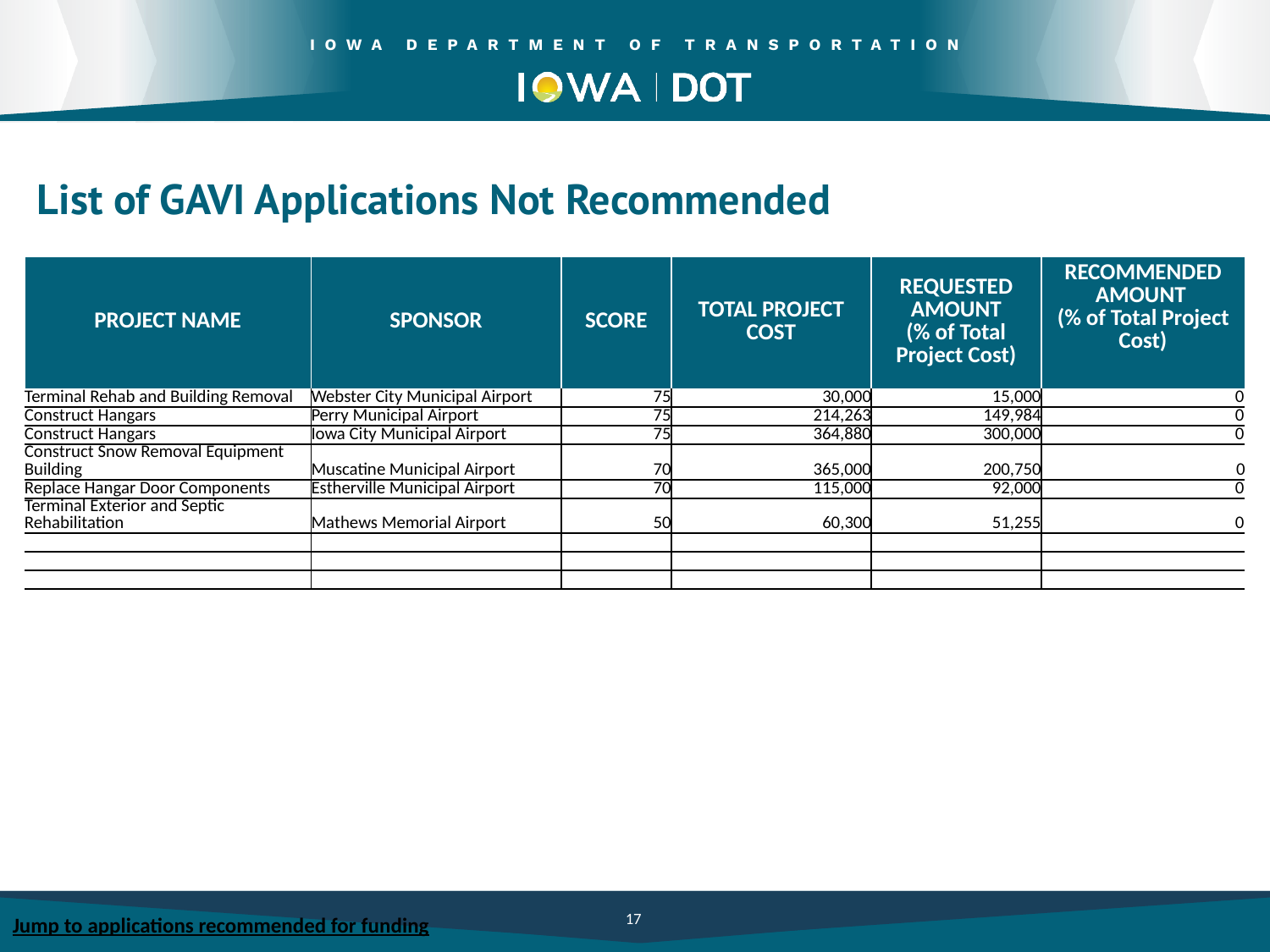

# List of GAVI Applications Not Recommended
| PROJECT NAME | SPONSOR | SCORE | TOTAL PROJECT COST | REQUESTED AMOUNT (% of Total Project Cost) | RECOMMENDED AMOUNT (% of Total Project Cost) |
| --- | --- | --- | --- | --- | --- |
| Terminal Rehab and Building Removal | Webster City Municipal Airport | 75 | 30,000 | 15,000 | 0 |
| Construct Hangars | Perry Municipal Airport | 75 | 214,263 | 149,984 | 0 |
| Construct Hangars | Iowa City Municipal Airport | 75 | 364,880 | 300,000 | 0 |
| Construct Snow Removal Equipment Building | Muscatine Municipal Airport | 70 | 365,000 | 200,750 | 0 |
| Replace Hangar Door Components | Estherville Municipal Airport | 70 | 115,000 | 92,000 | 0 |
| Terminal Exterior and Septic Rehabilitation | Mathews Memorial Airport | 50 | 60,300 | 51,255 | 0 |
|  |  |  |  |  |  |
|  |  |  |  |  |  |
|  |  |  |  |  |  |
Jump to applications recommended for funding